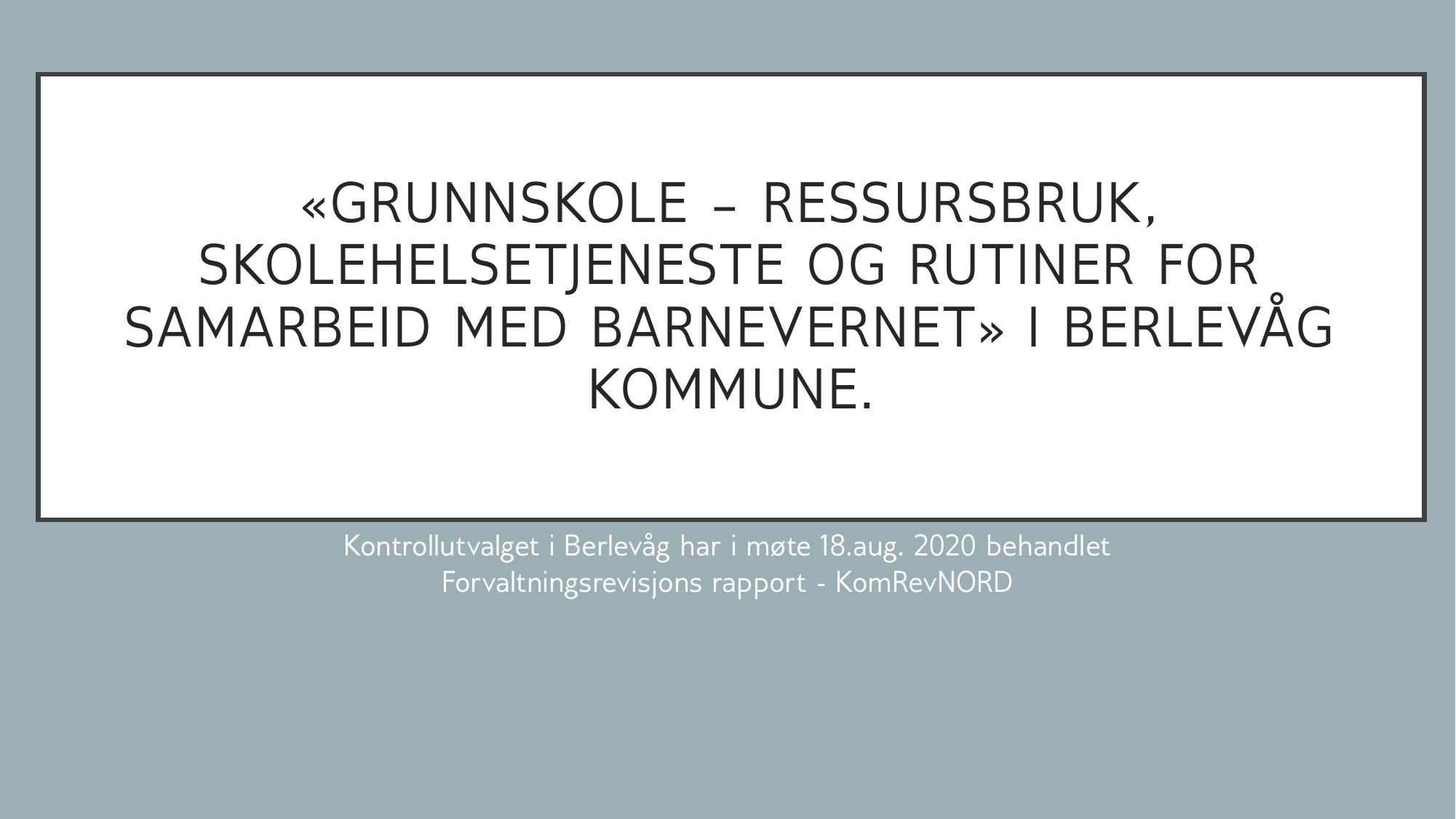

# «Grunnskole – Ressursbruk, skolehelsetjeneste og rutiner for samarbeid med barnevernet» i Berlevåg kommune.
Kontrollutvalget i Berlevåg har i møte 18.aug. 2020 behandlet Forvaltningsrevisjons rapport - KomRevNORD